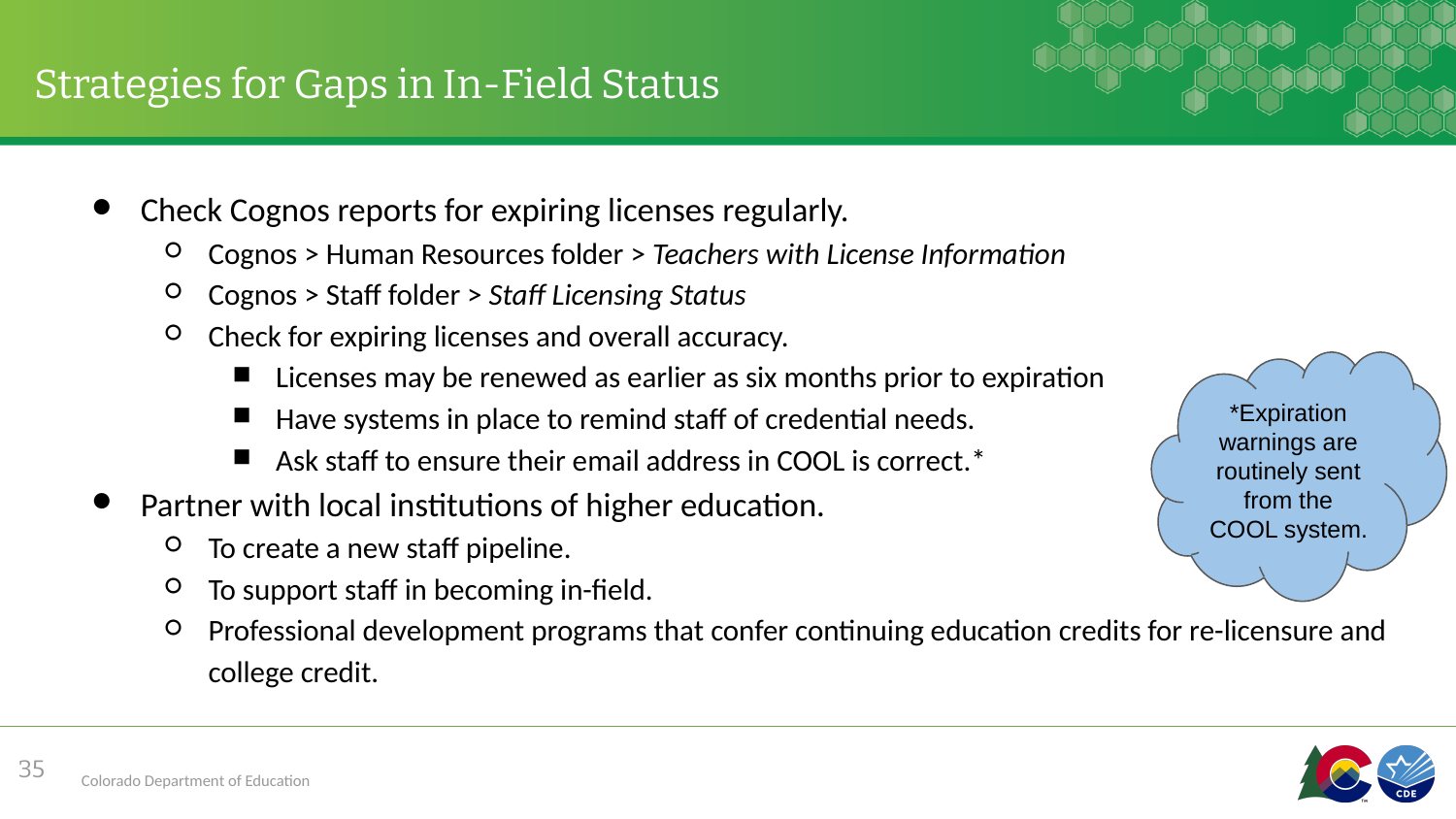

# Strategies for Gaps in In-Field Status
Check Cognos reports for expiring licenses regularly.
Cognos > Human Resources folder > Teachers with License Information
Cognos > Staff folder > Staff Licensing Status
Check for expiring licenses and overall accuracy.
Licenses may be renewed as earlier as six months prior to expiration
Have systems in place to remind staff of credential needs.
Ask staff to ensure their email address in COOL is correct.*
Partner with local institutions of higher education.
To create a new staff pipeline.
To support staff in becoming in-field.
Professional development programs that confer continuing education credits for re-licensure and college credit.
*Expiration warnings are routinely sent from the COOL system.
35